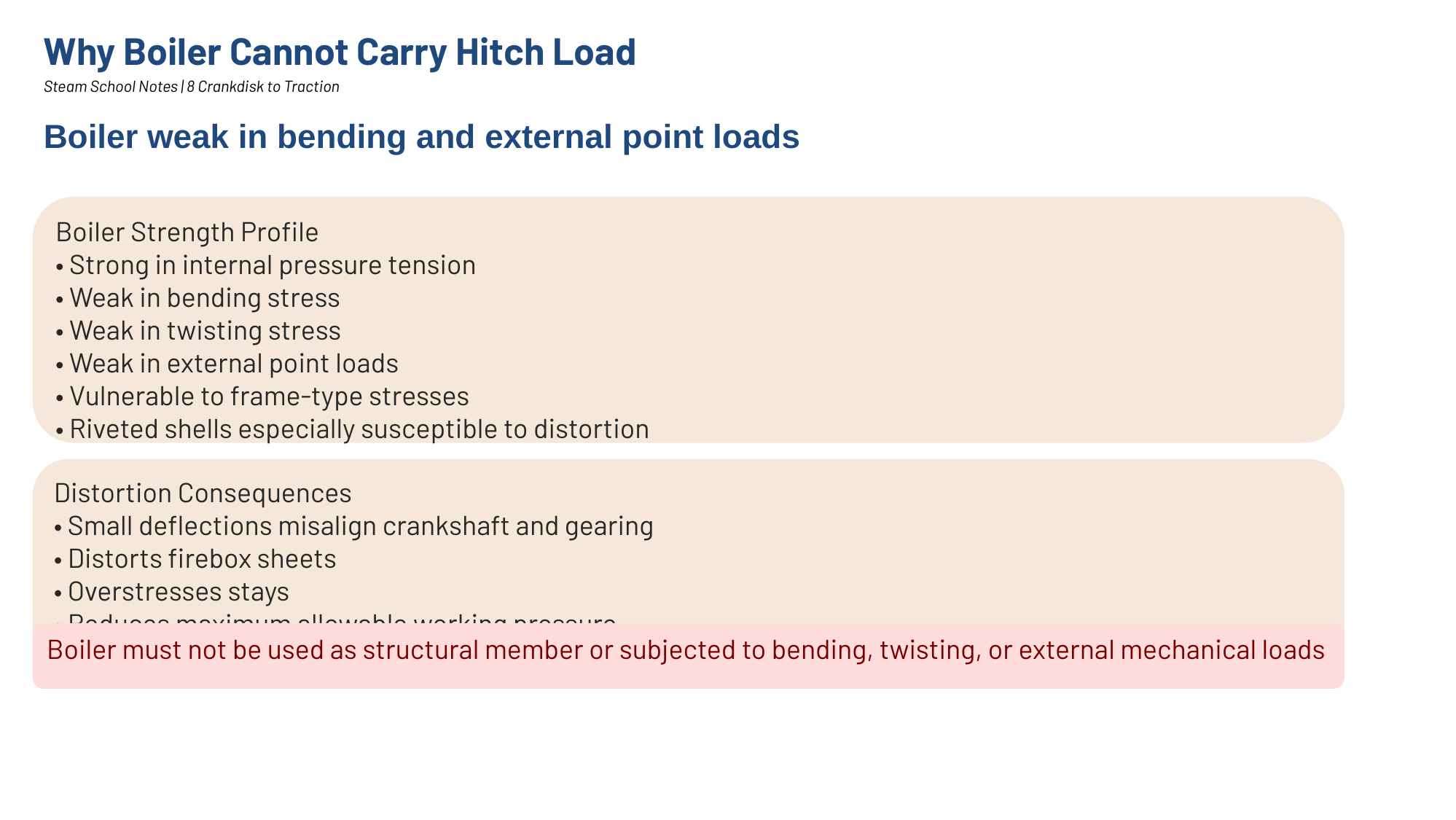

Why Boiler Cannot Carry Hitch Load
Steam School Notes | 8 Crankdisk to Traction
Boiler weak in bending and external point loads
Boiler Strength Profile
• Strong in internal pressure tension
• Weak in bending stress
• Weak in twisting stress
• Weak in external point loads
• Vulnerable to frame-type stresses
• Riveted shells especially susceptible to distortion

Distortion Consequences
• Small deflections misalign crankshaft and gearing
• Distorts firebox sheets
• Overstresses stays
• Reduces maximum allowable working pressure
• Causes leaks at seams and rivet lines

Boiler must not be used as structural member or subjected to bending, twisting, or external mechanical loads